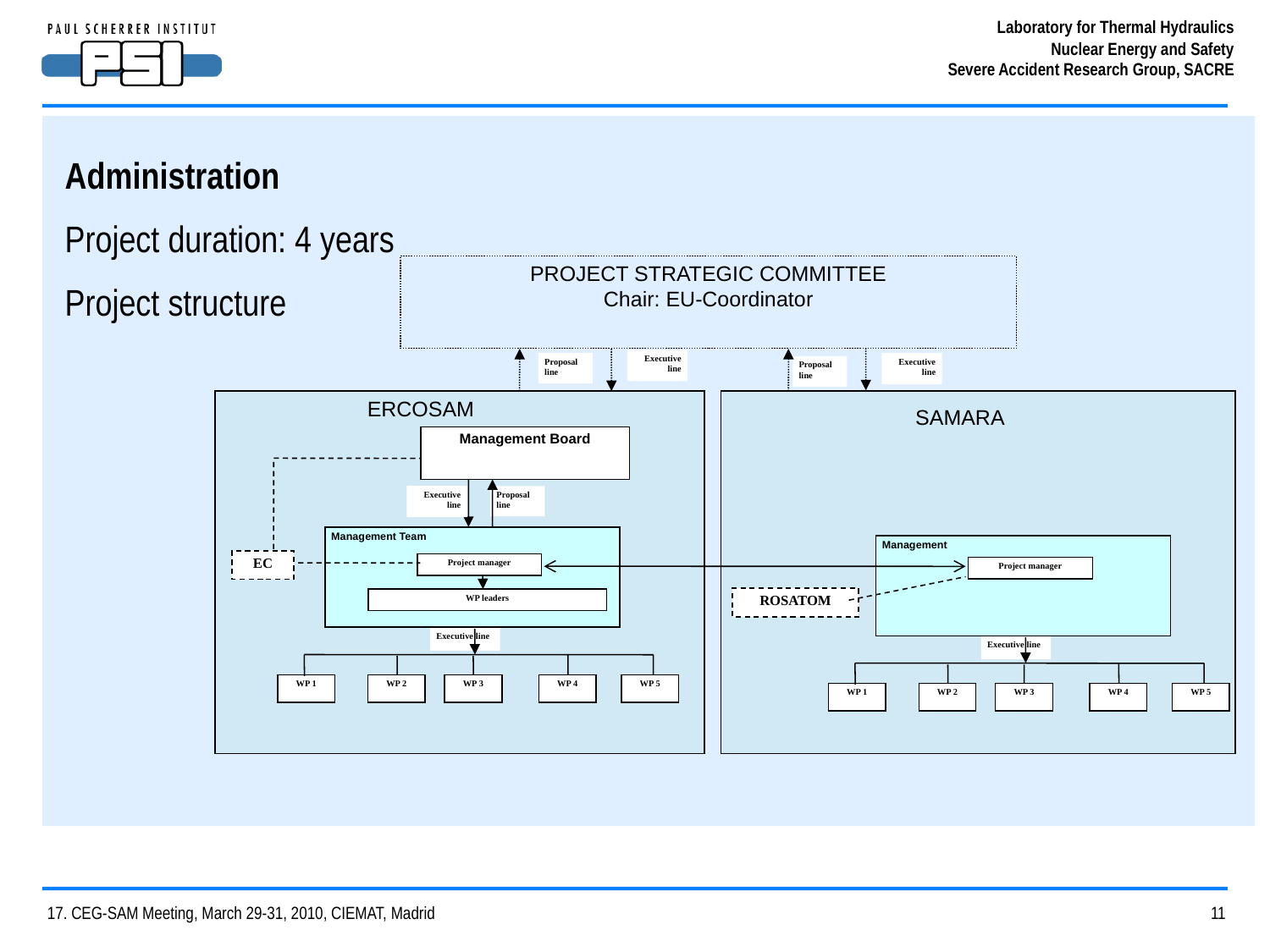

Administration
Project duration: 4 years
Project structure

PROJECT STRATEGIC COMMITTEE
Chair: EU-Coordinator

Executive line
Proposal line
Executive line
Proposal line

ERCOSAM

SAMARA

Management Board

Executive line
Proposal line

Management Team
Management
EC
Project manager
Project manager

ROSATOM
WP leaders
Executive line

Executive line

WP 1
WP 2
WP 3
WP 4
WP 5
WP 1
WP 2
WP 3
WP 4
WP 5